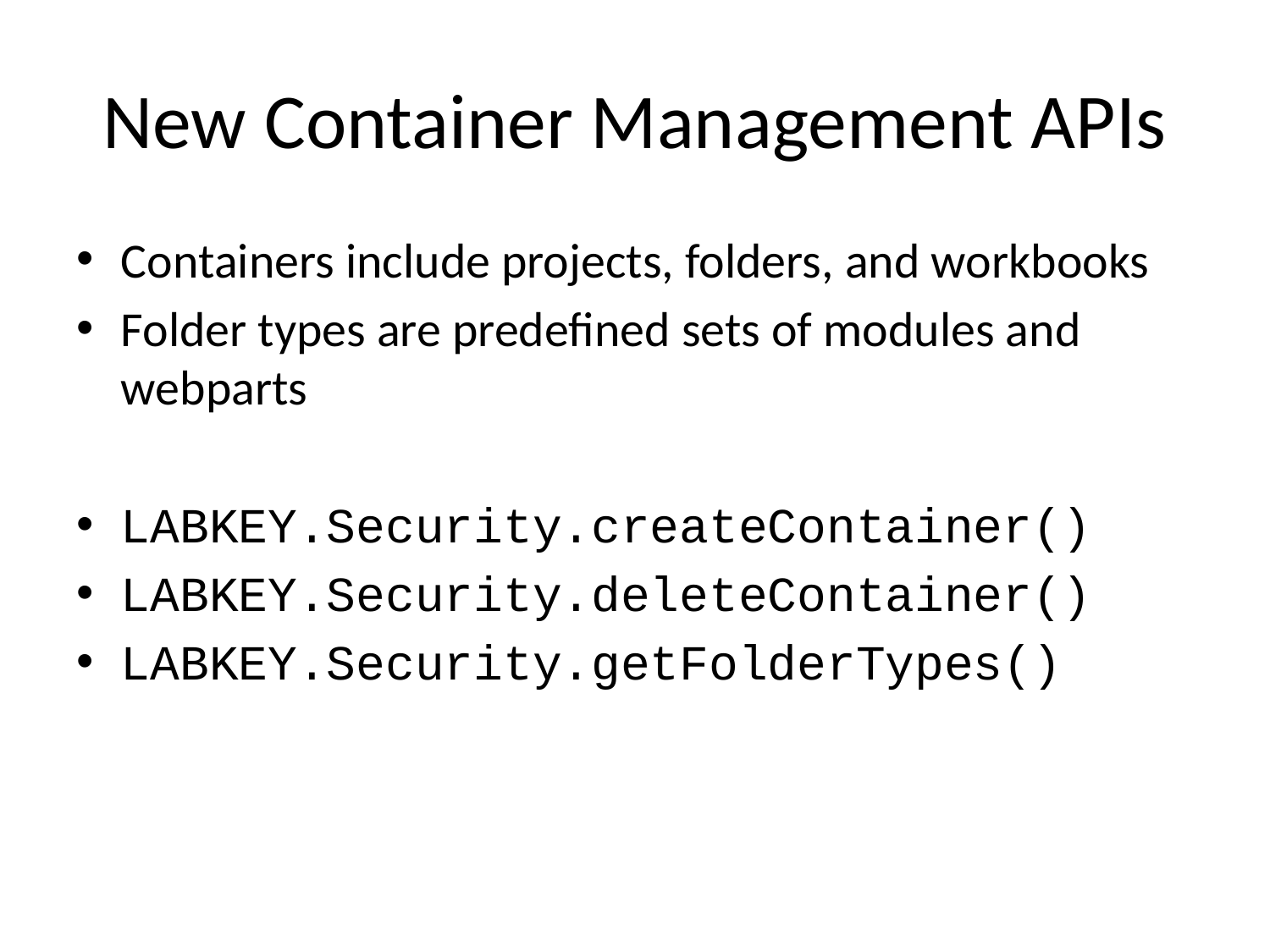

# New Container Management APIs
Containers include projects, folders, and workbooks
Folder types are predefined sets of modules and webparts

LABKEY.Security.createContainer()
LABKEY.Security.deleteContainer()
LABKEY.Security.getFolderTypes()